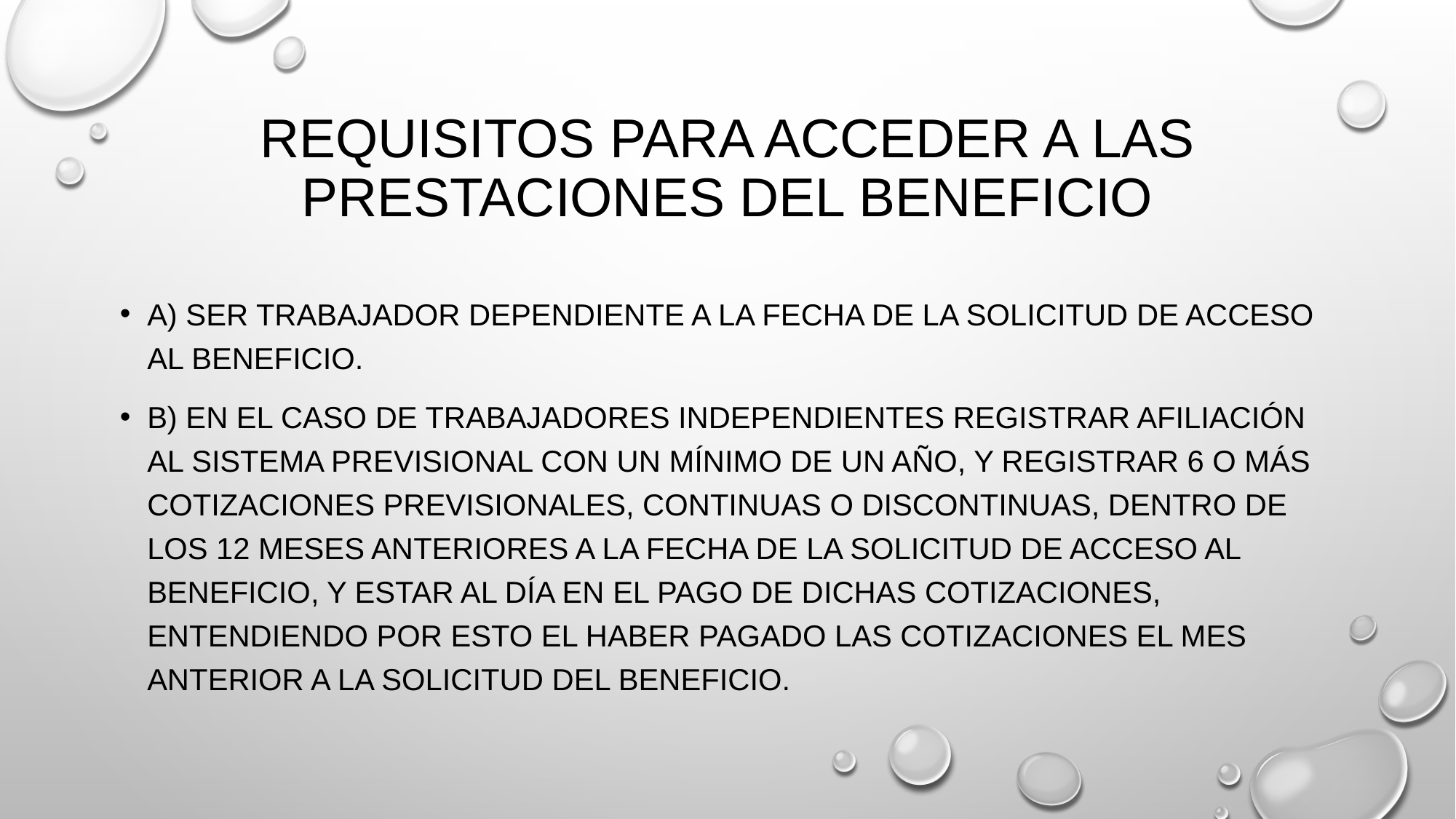

# Requisitos Para acceder a las prestaciones del Beneficio
a) Ser trabajador dependiente a la fecha de la solicitud de acceso al Beneficio.
b) En el caso de trabajadores independientes registrar afiliación al sistema previsional con un mínimo de un año, y registrar 6 o más cotizaciones previsionales, continuas o discontinuas, dentro de los 12 meses anteriores a la fecha de la solicitud de acceso al Beneficio, y estar al día en el pago de dichas cotizaciones, entendiendo por esto el haber pagado las cotizaciones el mes anterior a la solicitud del beneficio.